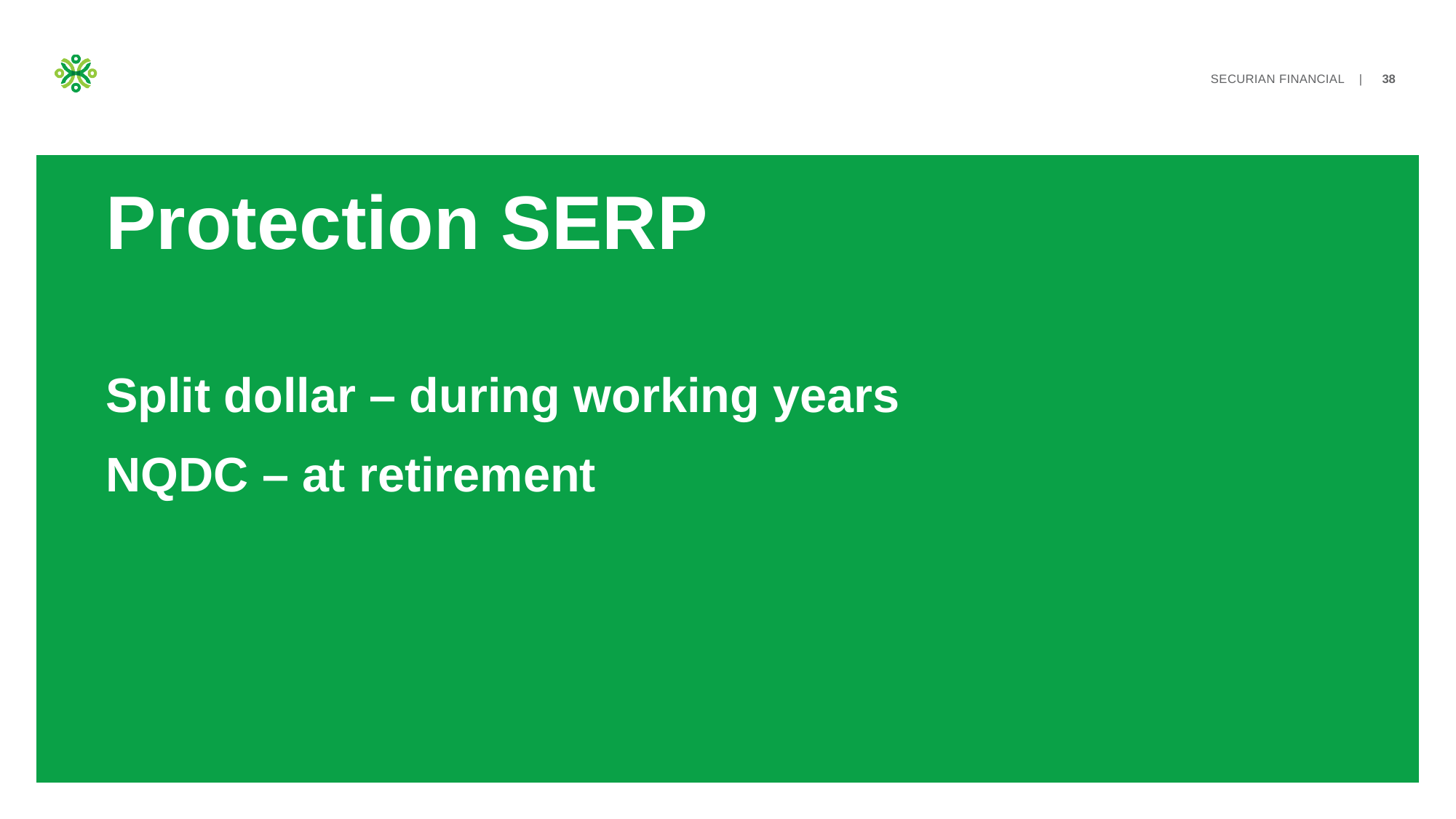

# Protection SERP Split dollar – during working years NQDC – at retirement